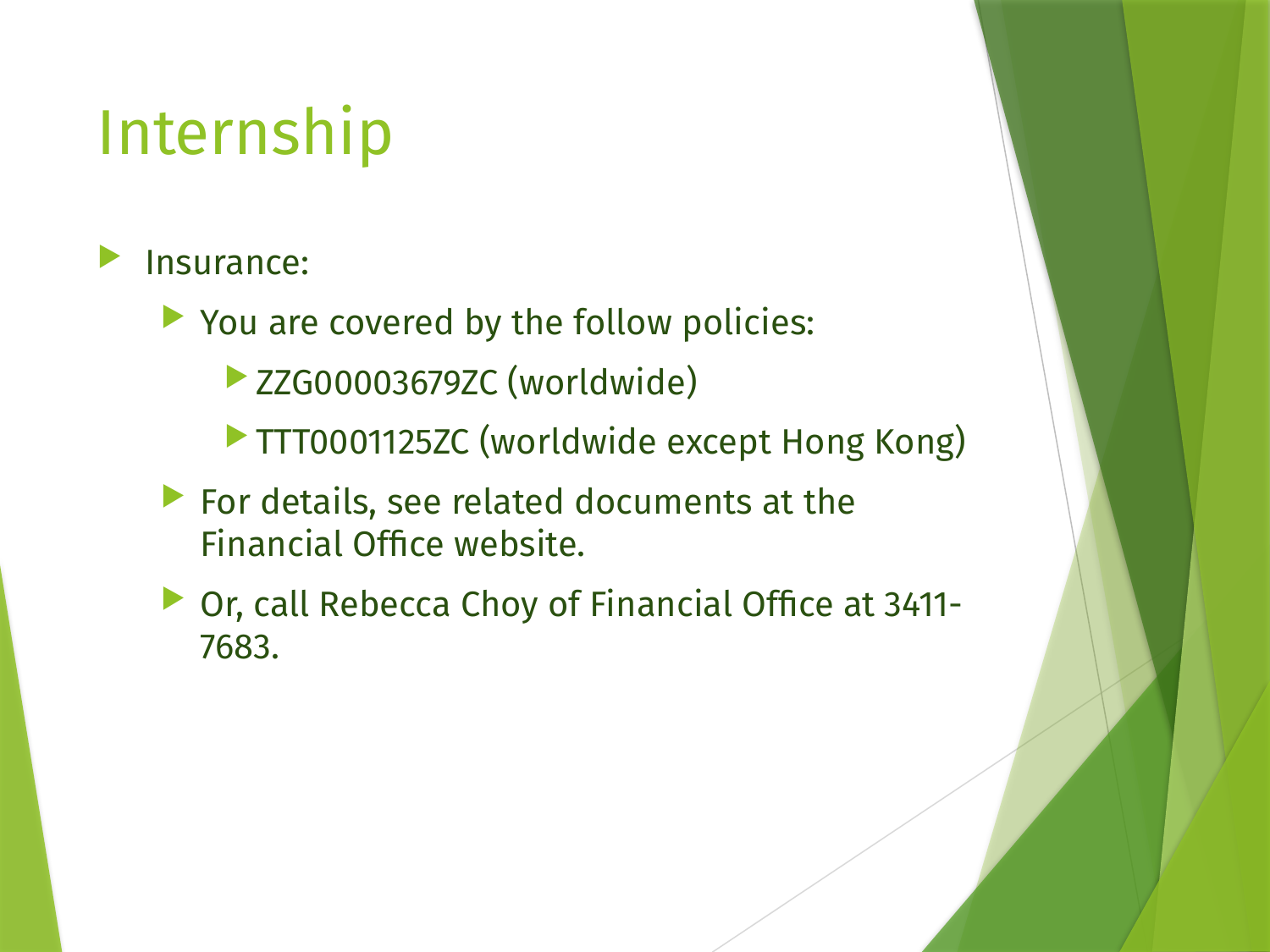

# Internship
Insurance:
You are covered by the follow policies:
ZZG00003679ZC (worldwide)
TTT0001125ZC (worldwide except Hong Kong)
For details, see related documents at the Financial Office website.
Or, call Rebecca Choy of Financial Office at 3411-7683.